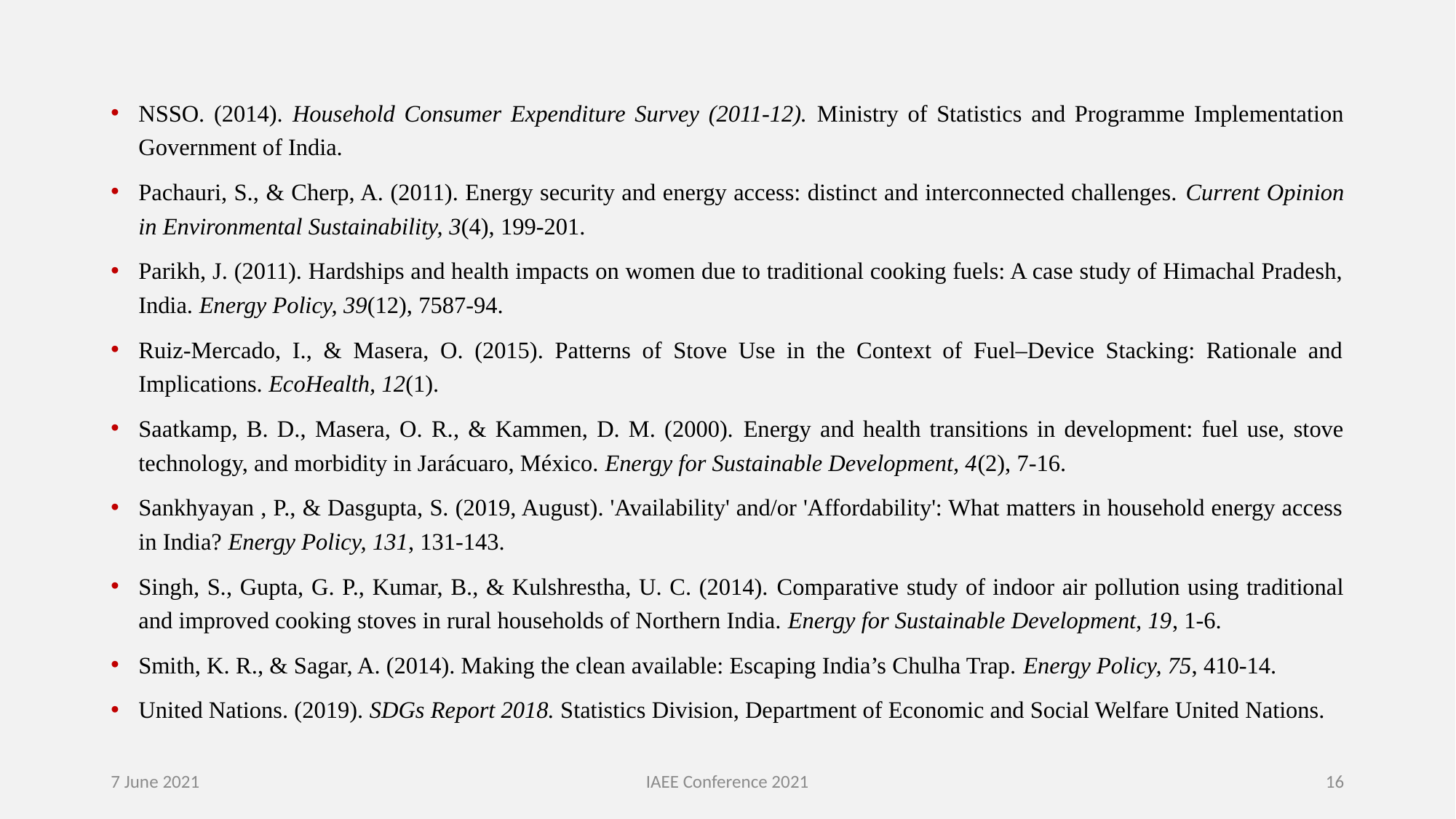

NSSO. (2014). Household Consumer Expenditure Survey (2011-12). Ministry of Statistics and Programme Implementation Government of India.
Pachauri, S., & Cherp, A. (2011). Energy security and energy access: distinct and interconnected challenges. Current Opinion in Environmental Sustainability, 3(4), 199-201.
Parikh, J. (2011). Hardships and health impacts on women due to traditional cooking fuels: A case study of Himachal Pradesh, India. Energy Policy, 39(12), 7587-94.
Ruiz-Mercado, I., & Masera, O. (2015). Patterns of Stove Use in the Context of Fuel–Device Stacking: Rationale and Implications. EcoHealth, 12(1).
Saatkamp, B. D., Masera, O. R., & Kammen, D. M. (2000). Energy and health transitions in development: fuel use, stove technology, and morbidity in Jarácuaro, México. Energy for Sustainable Development, 4(2), 7-16.
Sankhyayan , P., & Dasgupta, S. (2019, August). 'Availability' and/or 'Affordability': What matters in household energy access in India? Energy Policy, 131, 131-143.
Singh, S., Gupta, G. P., Kumar, B., & Kulshrestha, U. C. (2014). Comparative study of indoor air pollution using traditional and improved cooking stoves in rural households of Northern India. Energy for Sustainable Development, 19, 1-6.
Smith, K. R., & Sagar, A. (2014). Making the clean available: Escaping India’s Chulha Trap. Energy Policy, 75, 410-14.
United Nations. (2019). SDGs Report 2018. Statistics Division, Department of Economic and Social Welfare United Nations.

7 June 2021
IAEE Conference 2021
16